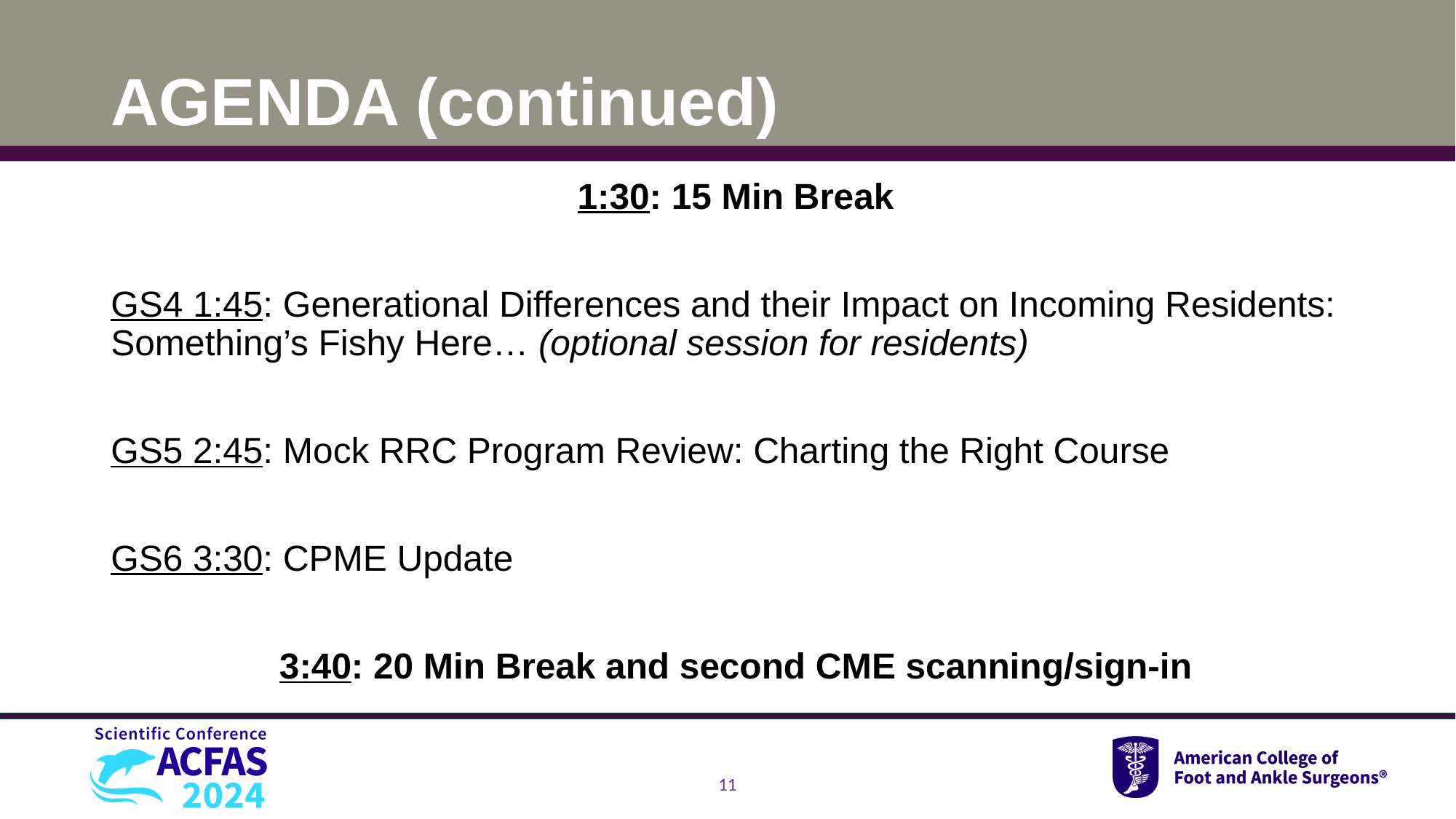

# AGENDA (continued)
1:30: 15 Min Break

GS4 1:45: Generational Differences and their Impact on Incoming Residents: Something’s Fishy Here… (optional session for residents)

GS5 2:45: Mock RRC Program Review: Charting the Right Course

GS6 3:30: CPME Update

3:40: 20 Min Break and second CME scanning/sign-in

11